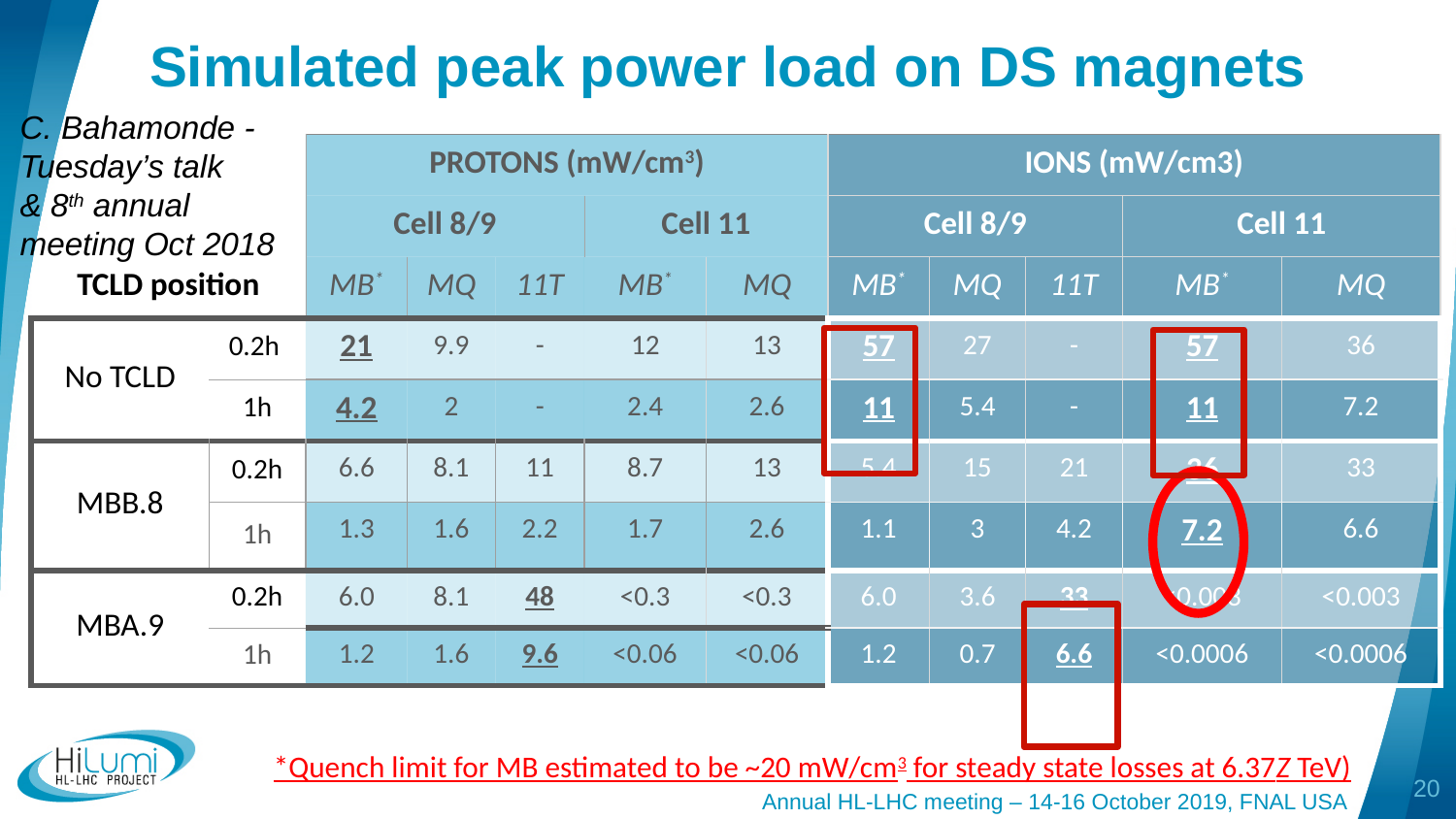

# Simulated peak power load on DS magnets
C. Bahamonde - Tuesday’s talk
& 8th annual meeting Oct 2018
| TCLD position |  | PROTONS (mW/cm3) |  |  |  |  | IONS (mW/cm3) |  |  |  |  |
| --- | --- | --- | --- | --- | --- | --- | --- | --- | --- | --- | --- |
|  |  | Cell 8/9 |  |  | Cell 11 |  | Cell 8/9 |  |  | Cell 11 |  |
|  |  | MB\* | MQ | 11T | MB\* | MQ | MB\* | MQ | 11T | MB\* | MQ |
| No TCLD | 0.2h | 21 | 9.9 | - | 12 | 13 | 57 | 27 | - | 57 | 36 |
|  | 1h | 4.2 | 2 | - | 2.4 | 2.6 | 11 | 5.4 | - | 11 | 7.2 |
| MBB.8 | 0.2h | 6.6 | 8.1 | 11 | 8.7 | 13 | 5.4 | 15 | 21 | 36 | 33 |
|  | 1h | 1.3 | 1.6 | 2.2 | 1.7 | 2.6 | 1.1 | 3 | 4.2 | 7.2 | 6.6 |
| MBA.9 | 0.2h | 6.0 | 8.1 | 48 | <0.3 | <0.3 | 6.0 | 3.6 | 33 | <0.003 | <0.003 |
|  | 1h | 1.2 | 1.6 | 9.6 | <0.06 | <0.06 | 1.2 | 0.7 | 6.6 | <0.0006 | <0.0006 |

*Quench limit for MB estimated to be ~20 mW/cm3 for steady state losses at 6.37Z TeV)
20
Annual HL-LHC meeting – 14-16 October 2019, FNAL USA